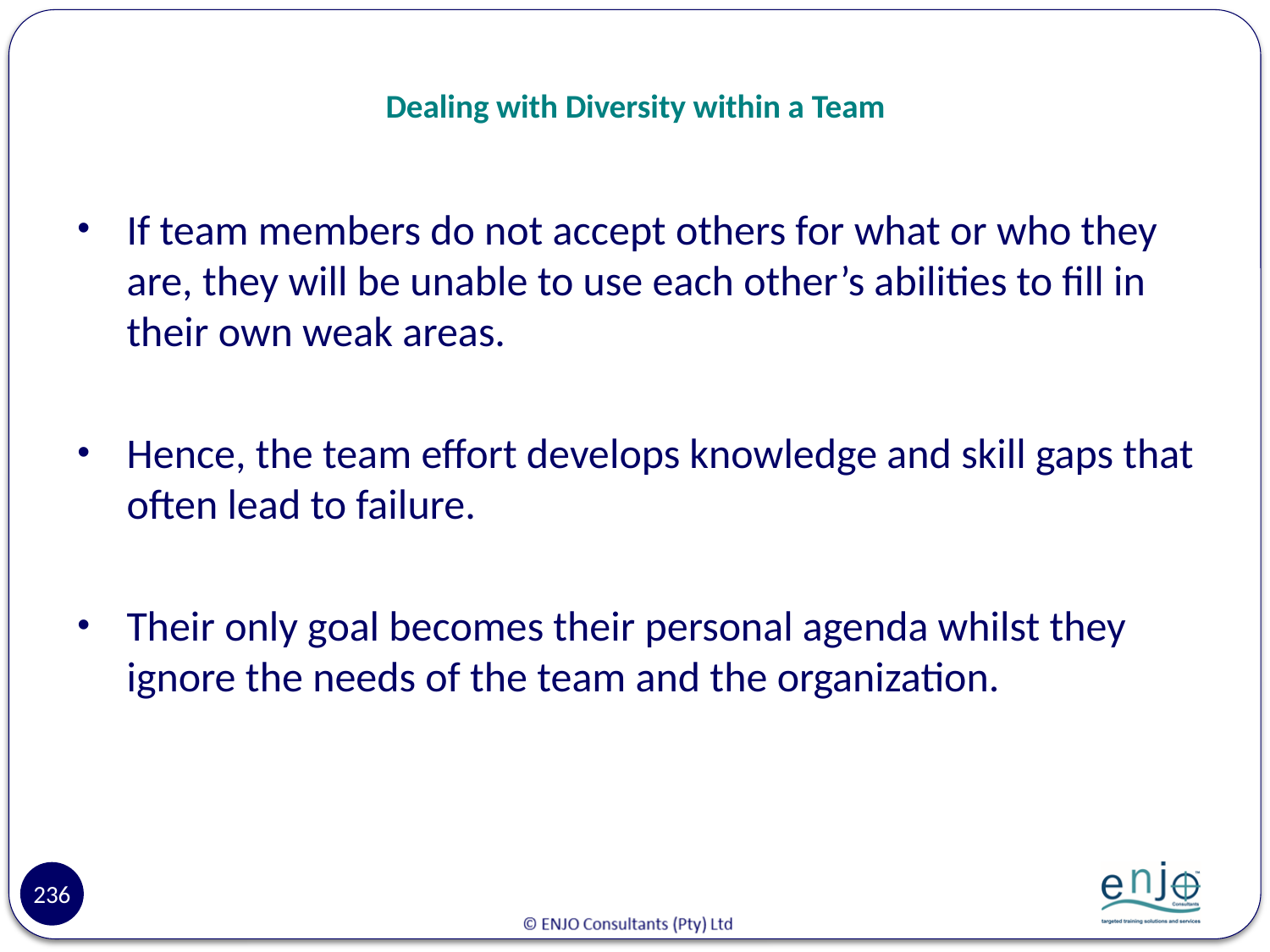

# Dealing with Diversity within a Team
If team members do not accept others for what or who they are, they will be unable to use each other’s abilities to fill in their own weak areas.

Hence, the team effort develops knowledge and skill gaps that often lead to failure.

Their only goal becomes their personal agenda whilst they ignore the needs of the team and the organization.

236